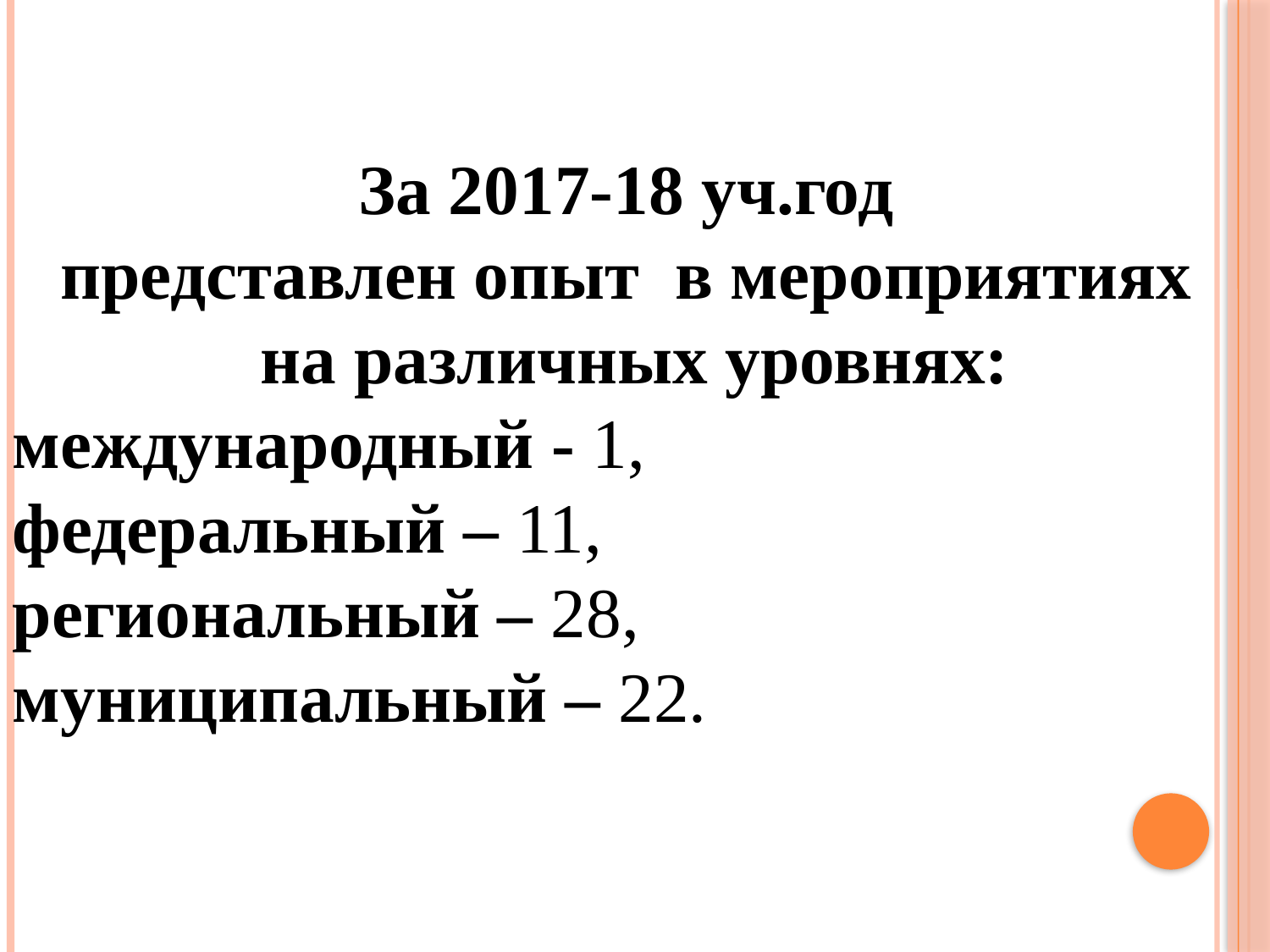

За 2017-18 уч.год
представлен опыт  в мероприятиях
на различных уровнях:
международный - 1,
федеральный – 11,
региональный – 28,
муниципальный – 22.